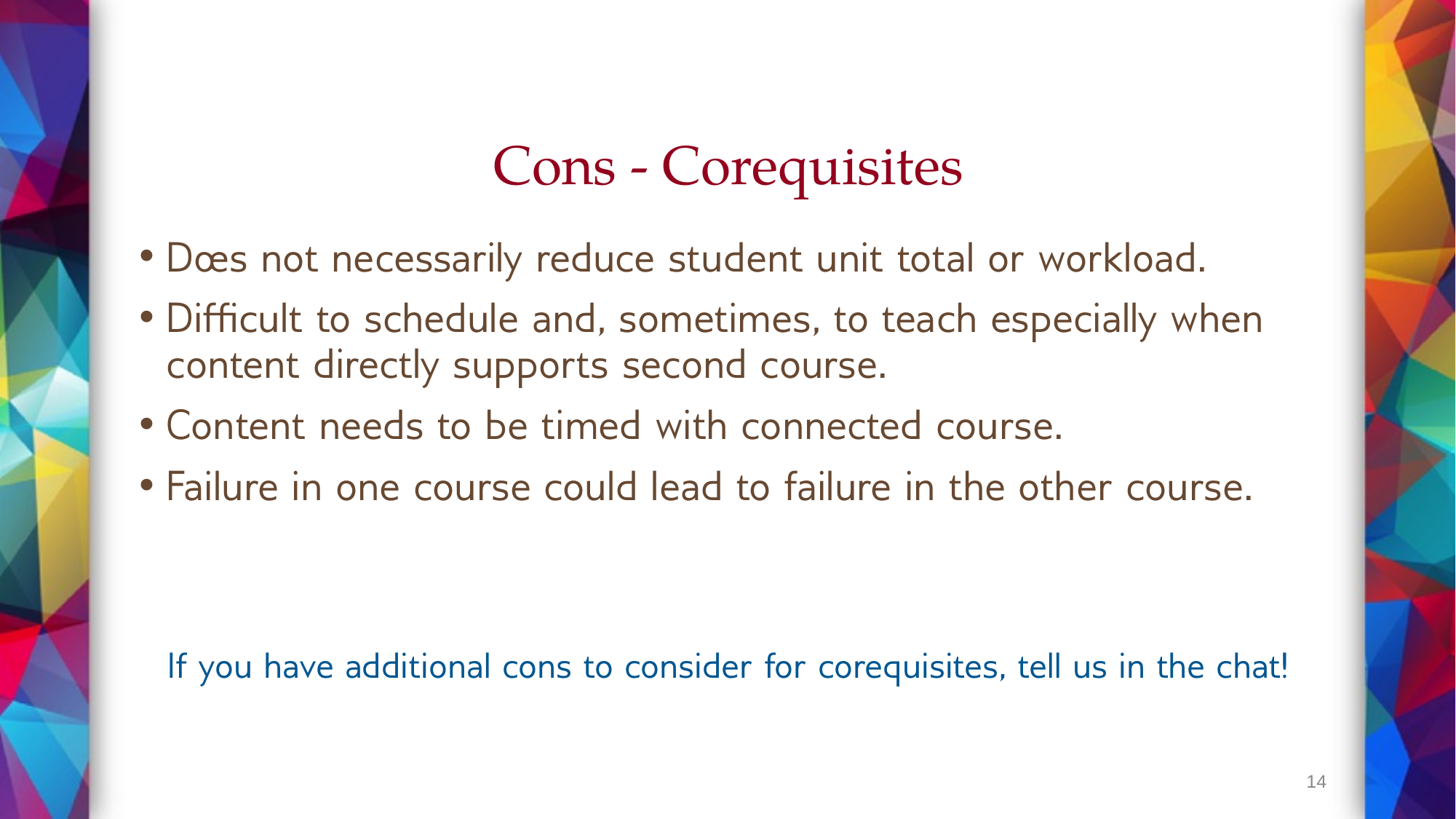

# Cons - Corequisites
Does not necessarily reduce student unit total or workload.
Difficult to schedule and, sometimes, to teach especially when content directly supports second course.
Content needs to be timed with connected course.
Failure in one course could lead to failure in the other course.

If you have additional cons to consider for corequisites, tell us in the chat!